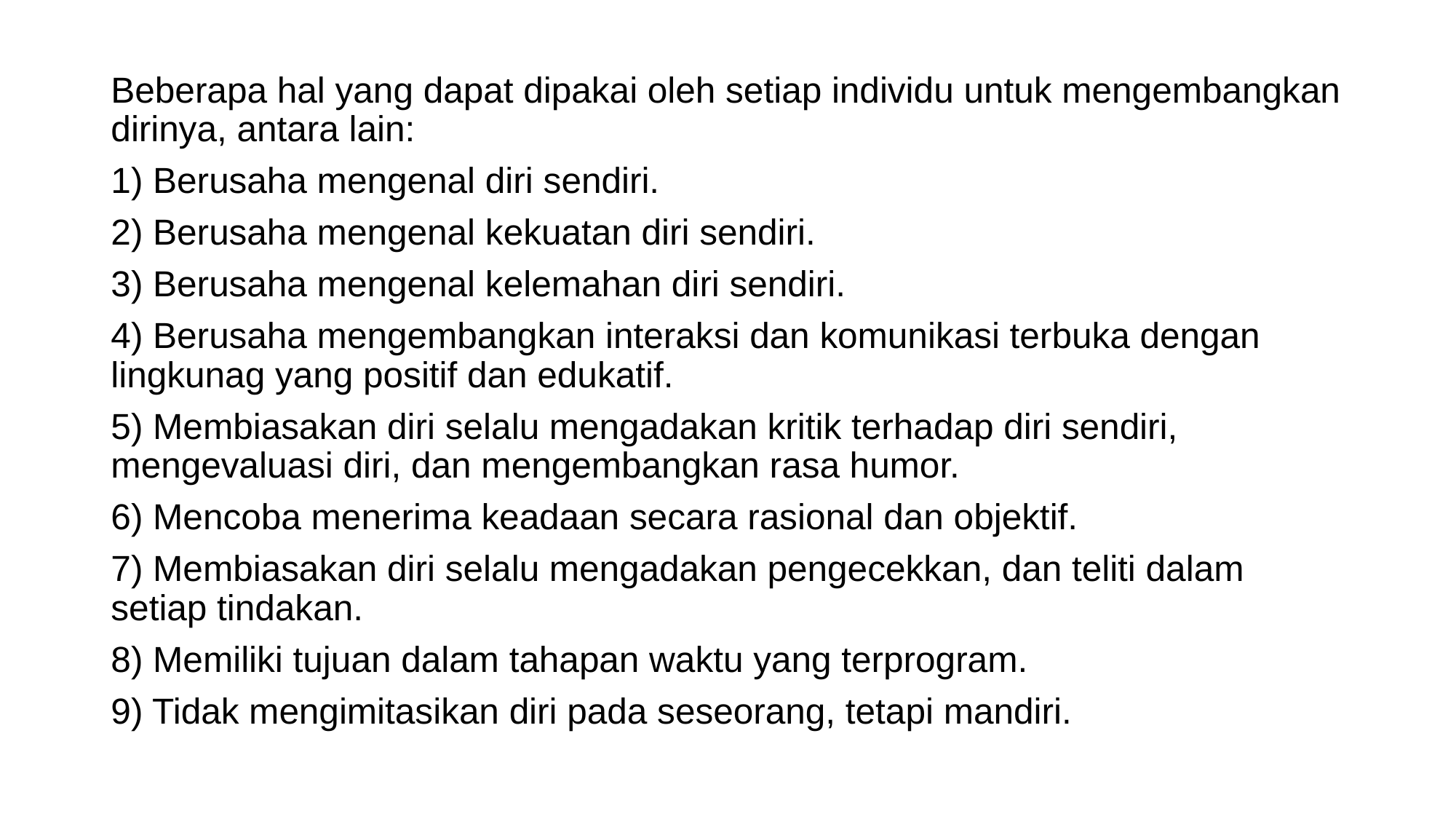

#
Beberapa hal yang dapat dipakai oleh setiap individu untuk mengembangkan dirinya, antara lain:
1) Berusaha mengenal diri sendiri.
2) Berusaha mengenal kekuatan diri sendiri.
3) Berusaha mengenal kelemahan diri sendiri.
4) Berusaha mengembangkan interaksi dan komunikasi terbuka dengan lingkunag yang positif dan edukatif.
5) Membiasakan diri selalu mengadakan kritik terhadap diri sendiri, mengevaluasi diri, dan mengembangkan rasa humor.
6) Mencoba menerima keadaan secara rasional dan objektif.
7) Membiasakan diri selalu mengadakan pengecekkan, dan teliti dalam setiap tindakan.
8) Memiliki tujuan dalam tahapan waktu yang terprogram.
9) Tidak mengimitasikan diri pada seseorang, tetapi mandiri.